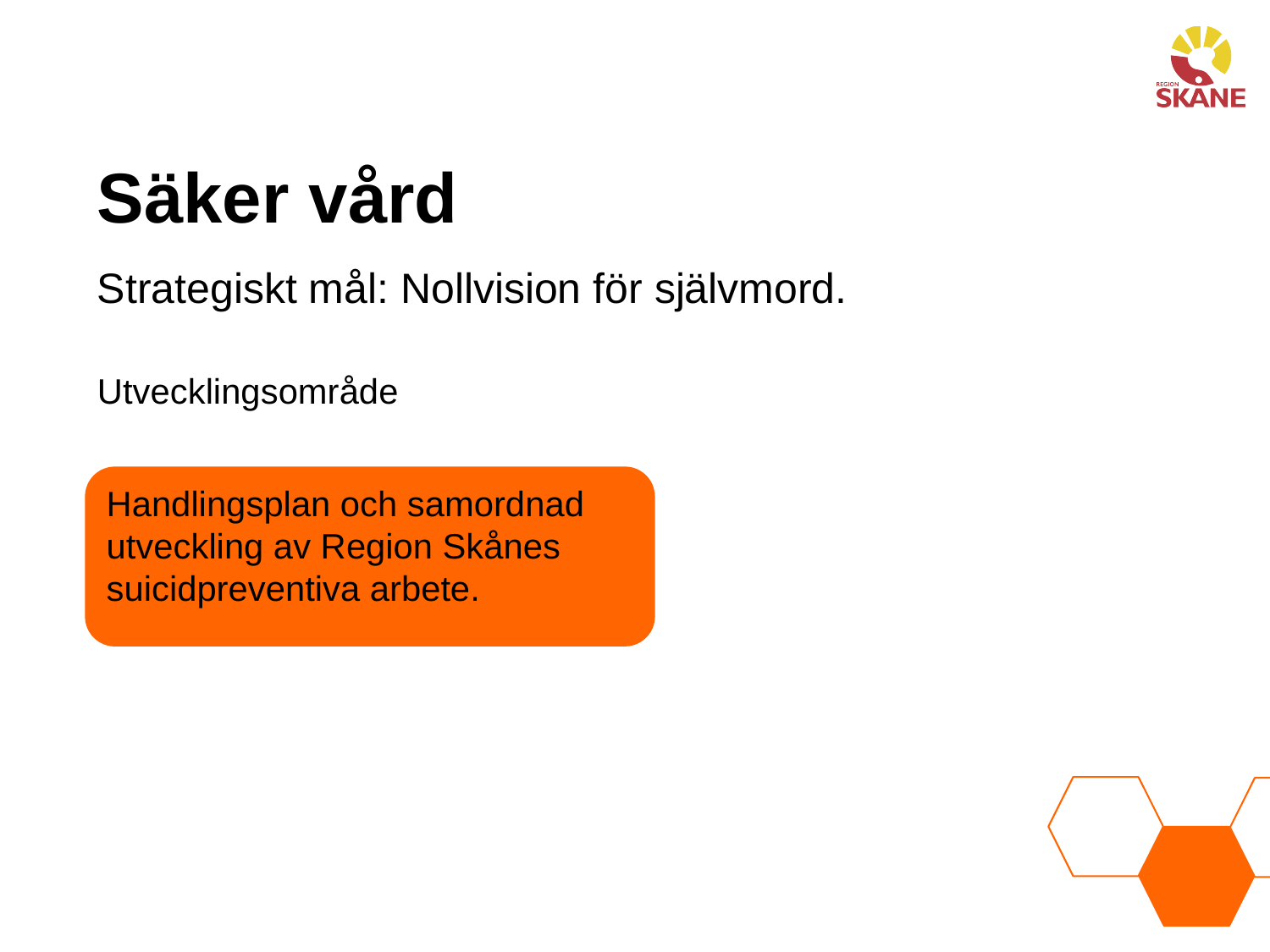

# Säker vård
Strategiskt mål: Nollvision för självmord.

Utvecklingsområde
Handlingsplan och samordnad utveckling av Region Skånes suicidpreventiva arbete.